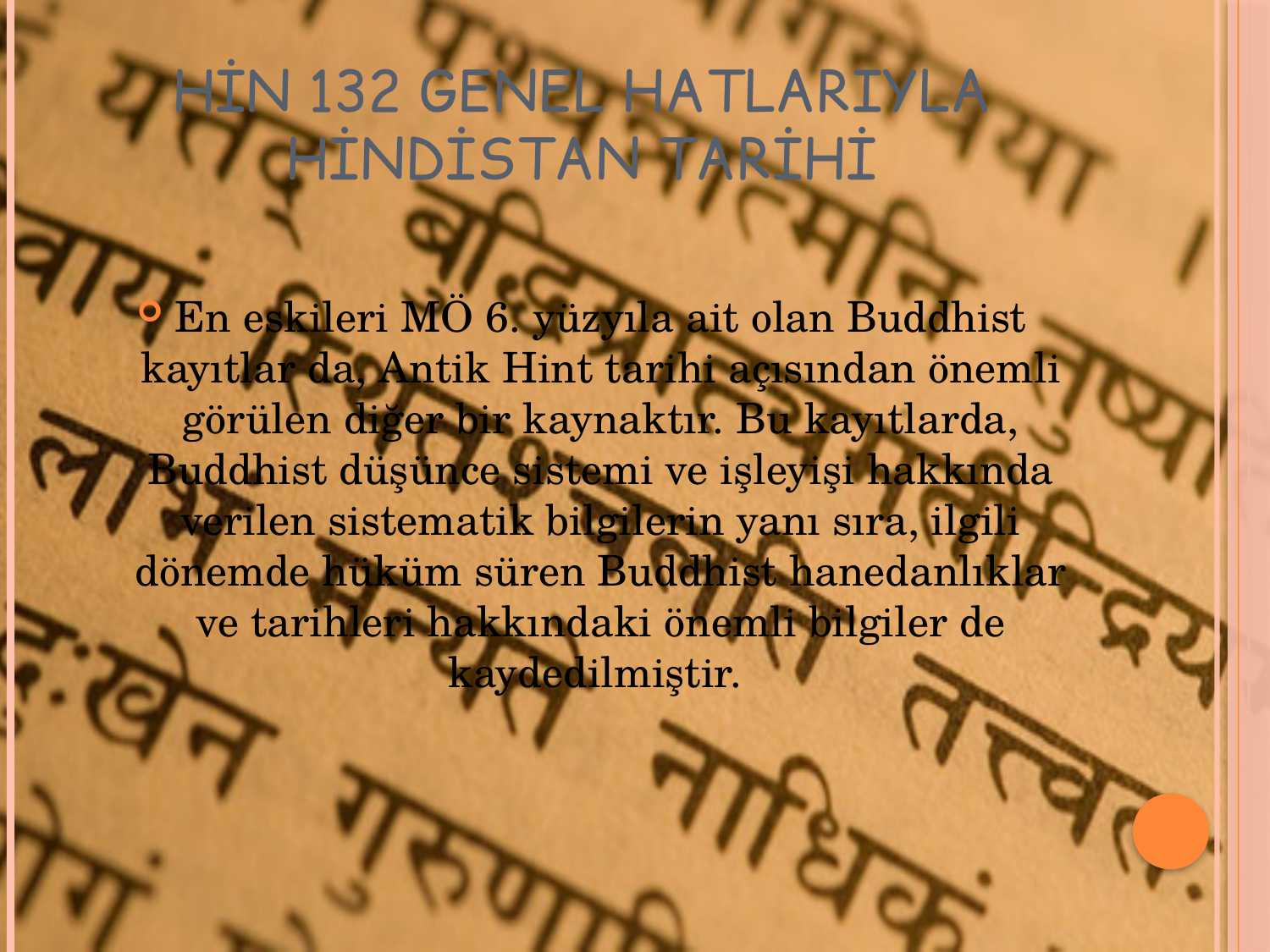

# HİN 132 GENEL HATLARIYLA HİNDİSTAN TARİHİ

En eskileri MÖ 6. yüzyıla ait olan Buddhist kayıtlar da, Antik Hint tarihi açısından önemli görülen diğer bir kaynaktır. Bu kayıtlarda, Buddhist düşünce sistemi ve işleyişi hakkında verilen sistematik bilgilerin yanı sıra, ilgili dönemde hüküm süren Buddhist hanedanlıklar ve tarihleri hakkındaki önemli bilgiler de kaydedilmiştir.